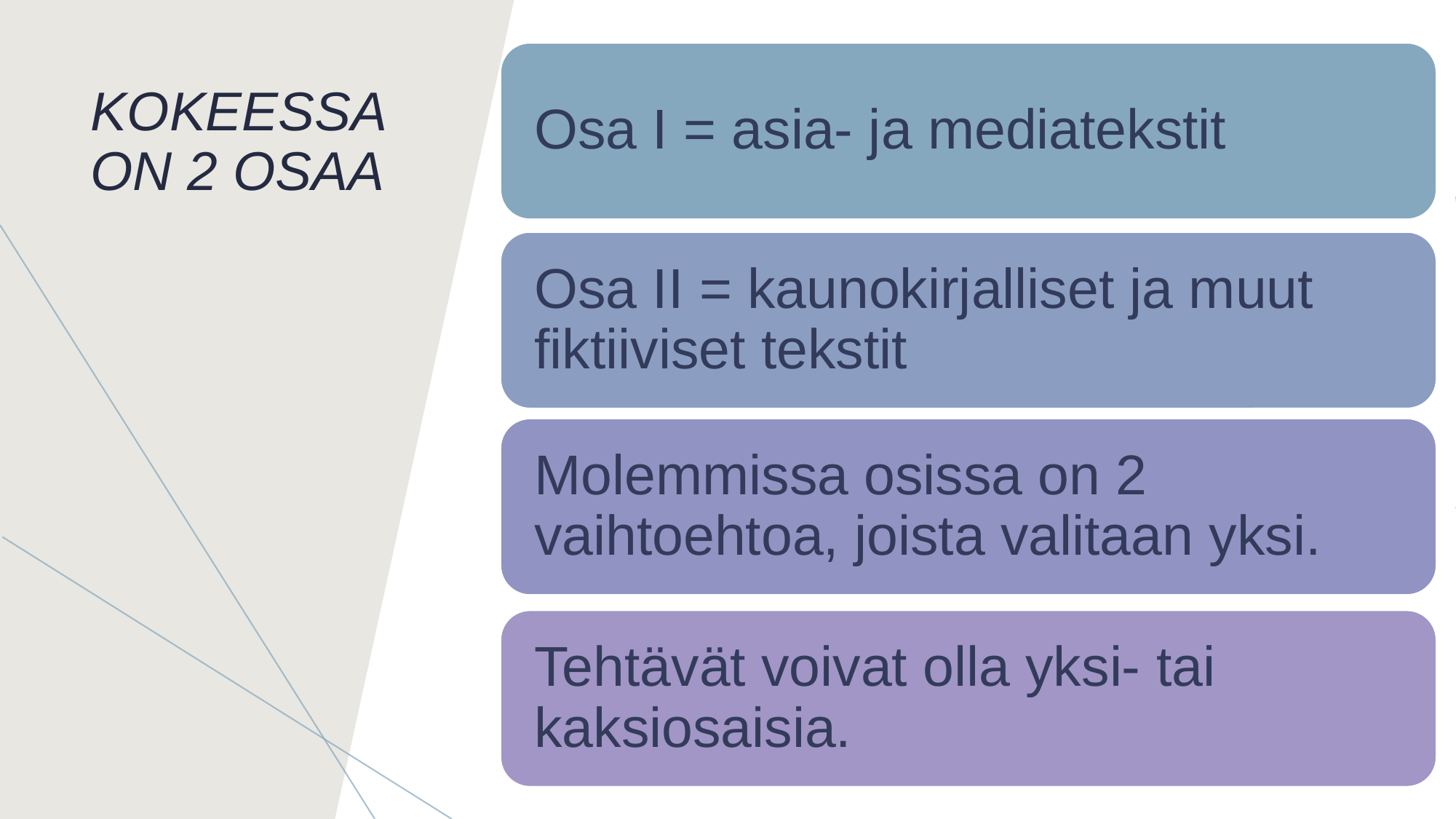

Osa I = asia- ja mediatekstit
Osa II = kaunokirjalliset ja muut fiktiiviset tekstit
Molemmissa osissa on 2 vaihtoehtoa, joista valitaan yksi.
Tehtävät voivat olla yksi- tai kaksiosaisia.
# Kokeessa on 2 osaa